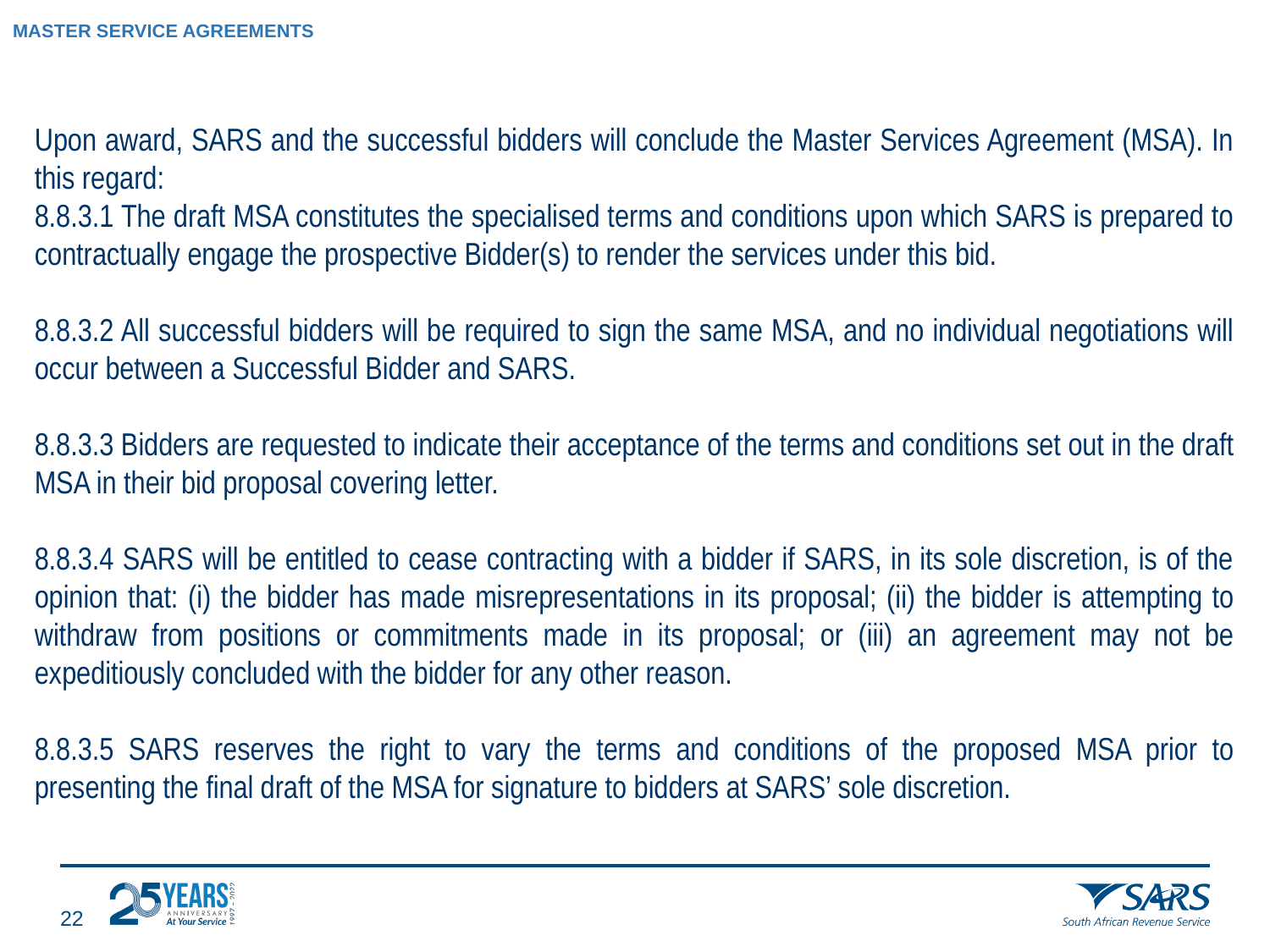

# MASTER SERVICE AGREEMENTS
Upon award, SARS and the successful bidders will conclude the Master Services Agreement (MSA). In this regard:
8.8.3.1 The draft MSA constitutes the specialised terms and conditions upon which SARS is prepared to contractually engage the prospective Bidder(s) to render the services under this bid.

8.8.3.2 All successful bidders will be required to sign the same MSA, and no individual negotiations will occur between a Successful Bidder and SARS.

8.8.3.3 Bidders are requested to indicate their acceptance of the terms and conditions set out in the draft MSA in their bid proposal covering letter.

8.8.3.4 SARS will be entitled to cease contracting with a bidder if SARS, in its sole discretion, is of the opinion that: (i) the bidder has made misrepresentations in its proposal; (ii) the bidder is attempting to withdraw from positions or commitments made in its proposal; or (iii) an agreement may not be expeditiously concluded with the bidder for any other reason.

8.8.3.5 SARS reserves the right to vary the terms and conditions of the proposed MSA prior to presenting the final draft of the MSA for signature to bidders at SARS’ sole discretion.

22